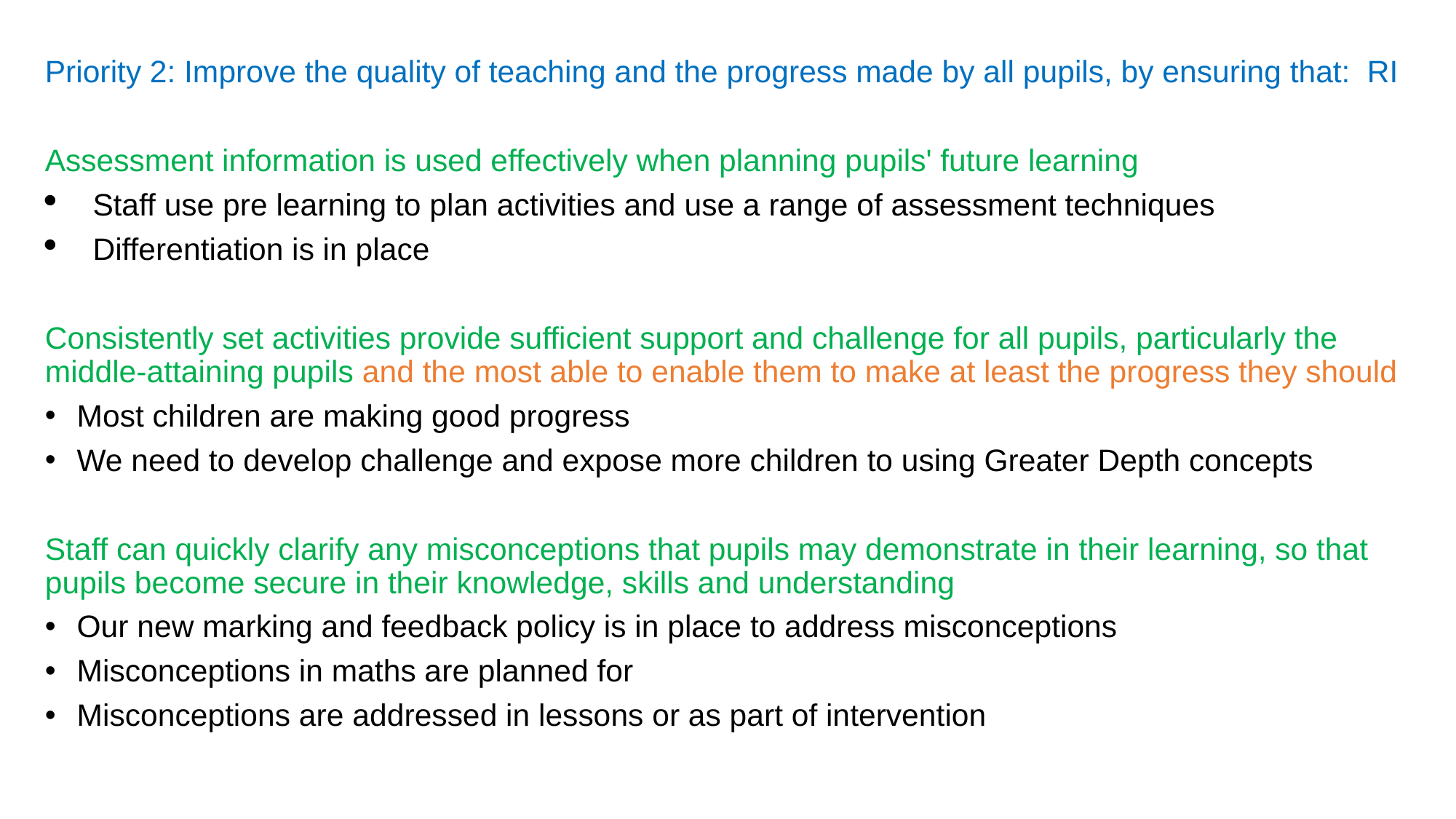

Priority 2: Improve the quality of teaching and the progress made by all pupils, by ensuring that:  RI

Assessment information is used effectively when planning pupils' future learning
Staff use pre learning to plan activities and use a range of assessment techniques
Differentiation is in place

Consistently set activities provide sufficient support and challenge for all pupils, particularly the middle-attaining pupils and the most able to enable them to make at least the progress they should
Most children are making good progress
We need to develop challenge and expose more children to using Greater Depth concepts

Staff can quickly clarify any misconceptions that pupils may demonstrate in their learning, so that pupils become secure in their knowledge, skills and understanding
Our new marking and feedback policy is in place to address misconceptions
Misconceptions in maths are planned for
Misconceptions are addressed in lessons or as part of intervention